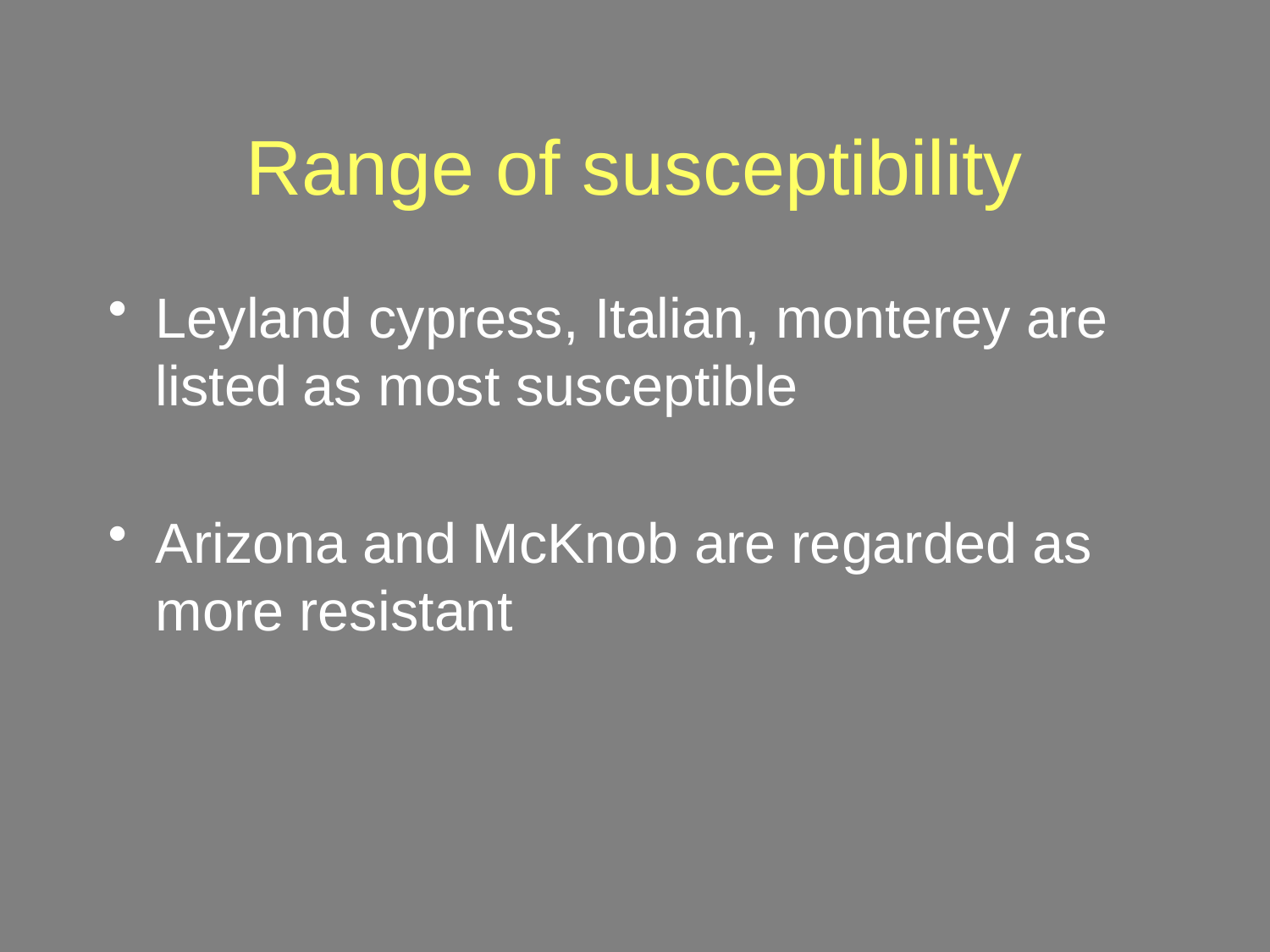

# Range of susceptibility
Leyland cypress, Italian, monterey are listed as most susceptible

Arizona and McKnob are regarded as more resistant